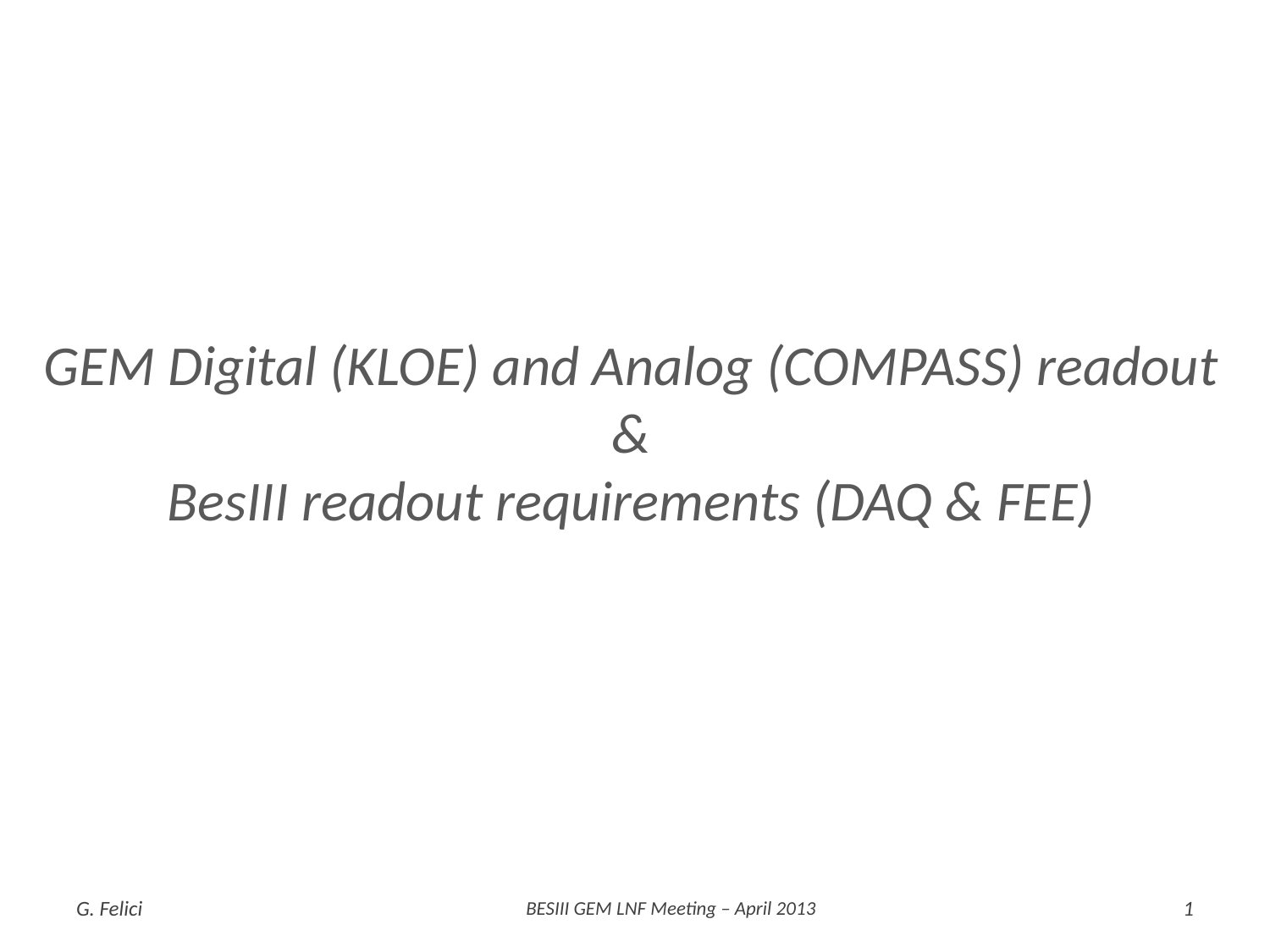

GEM Digital (KLOE) and Analog (COMPASS) readout
&
BesIII readout requirements (DAQ & FEE)
G. Felici
BESIII GEM LNF Meeting – April 2013
1